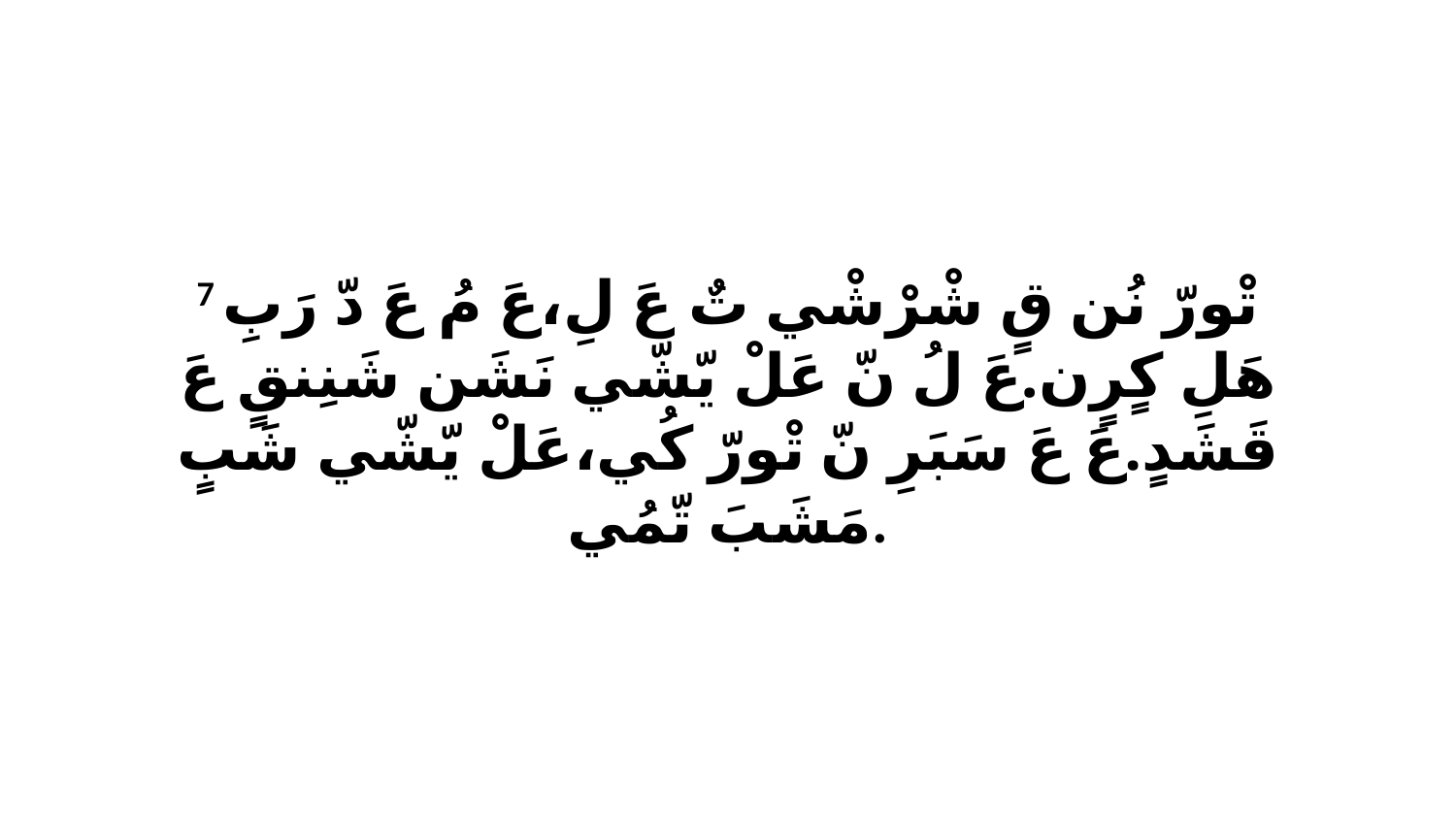

7 تْورّ نُن قٍ شْرْشْي تٌ عَ لِ،عَ مُ عَ دّ رَبِ هَلِ كٍرٍن.عَ لُ نّ عَلْ يّشّي نَشَن شَنِنقٍ عَ قَشَدٍ.عَ عَ سَبَرِ نّ تْورّ كُي،عَلْ يّشّي شَبٍ مَشَبَ تّمُي.